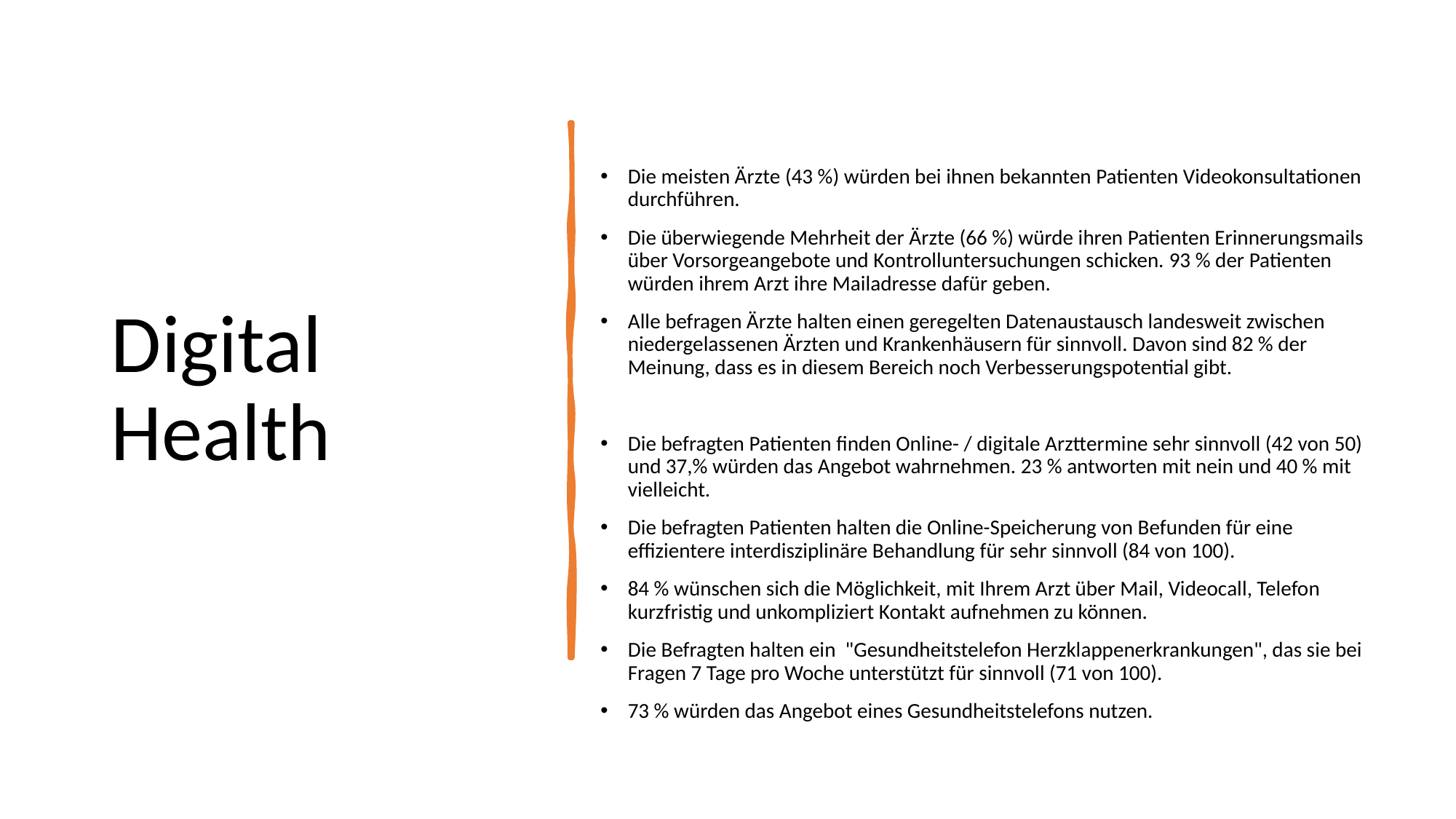

# Digital Health
Die meisten Ärzte (43 %) würden bei ihnen bekannten Patienten Videokonsultationen durchführen.
Die überwiegende Mehrheit der Ärzte (66 %) würde ihren Patienten Erinnerungsmails über Vorsorgeangebote und Kontrolluntersuchungen schicken. 93 % der Patienten würden ihrem Arzt ihre Mailadresse dafür geben.
Alle befragen Ärzte halten einen geregelten Datenaustausch landesweit zwischen niedergelassenen Ärzten und Krankenhäusern für sinnvoll. Davon sind 82 % der Meinung, dass es in diesem Bereich noch Verbesserungspotential gibt.

Die befragten Patienten finden Online- / digitale Arzttermine sehr sinnvoll (42 von 50) und 37,% würden das Angebot wahrnehmen. 23 % antworten mit nein und 40 % mit vielleicht.
Die befragten Patienten halten die Online-Speicherung von Befunden für eine effizientere interdisziplinäre Behandlung für sehr sinnvoll (84 von 100).
84 % wünschen sich die Möglichkeit, mit Ihrem Arzt über Mail, Videocall, Telefon kurzfristig und unkompliziert Kontakt aufnehmen zu können.
Die Befragten halten ein  "Gesundheitstelefon Herzklappenerkrankungen", das sie bei Fragen 7 Tage pro Woche unterstützt für sinnvoll (71 von 100).
73 % würden das Angebot eines Gesundheitstelefons nutzen.